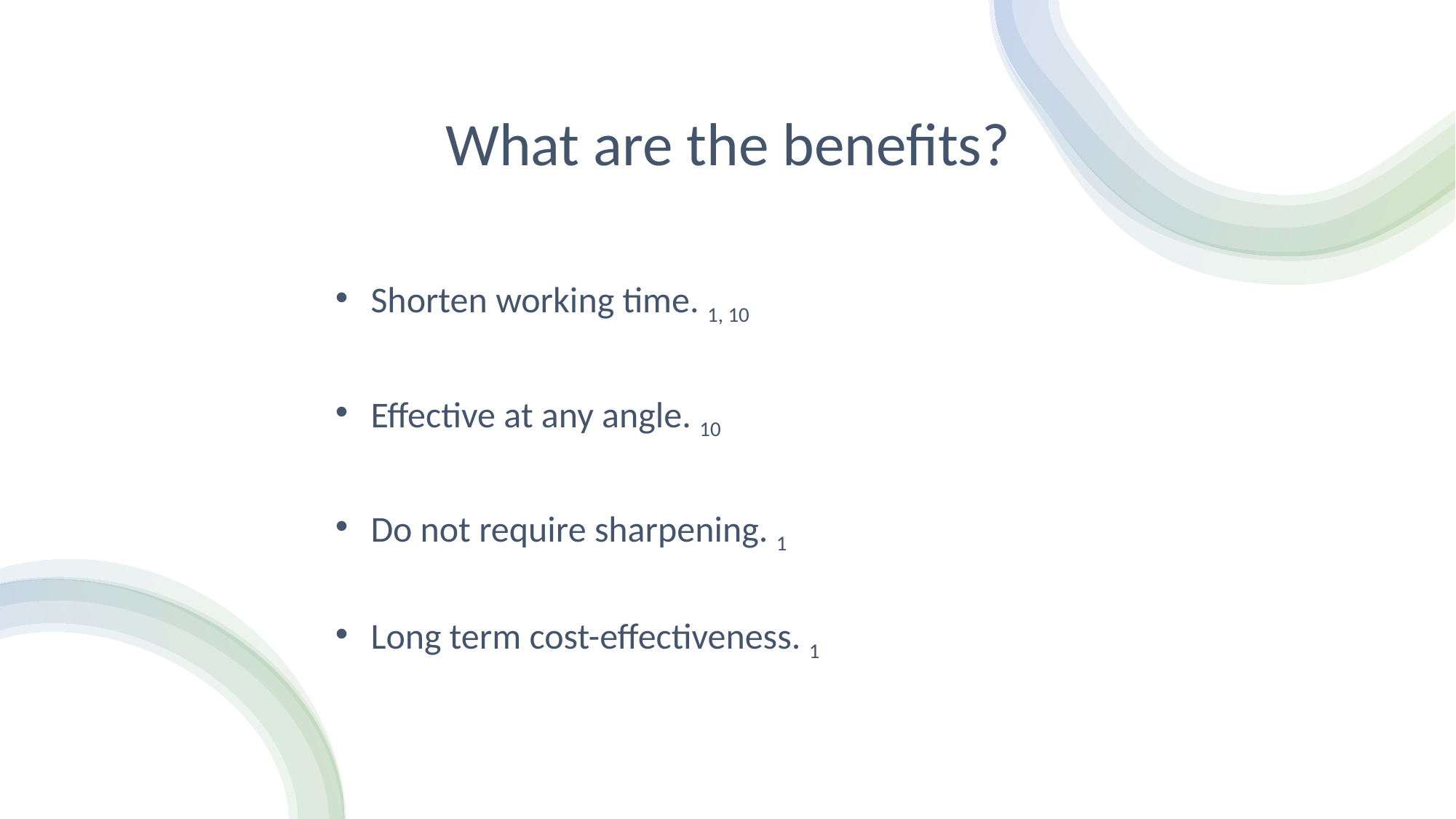

# What are the benefits?
 Shorten working time. 1, 10

 Effective at any angle. 10

 Do not require sharpening. 1

 Long term cost-effectiveness. 1